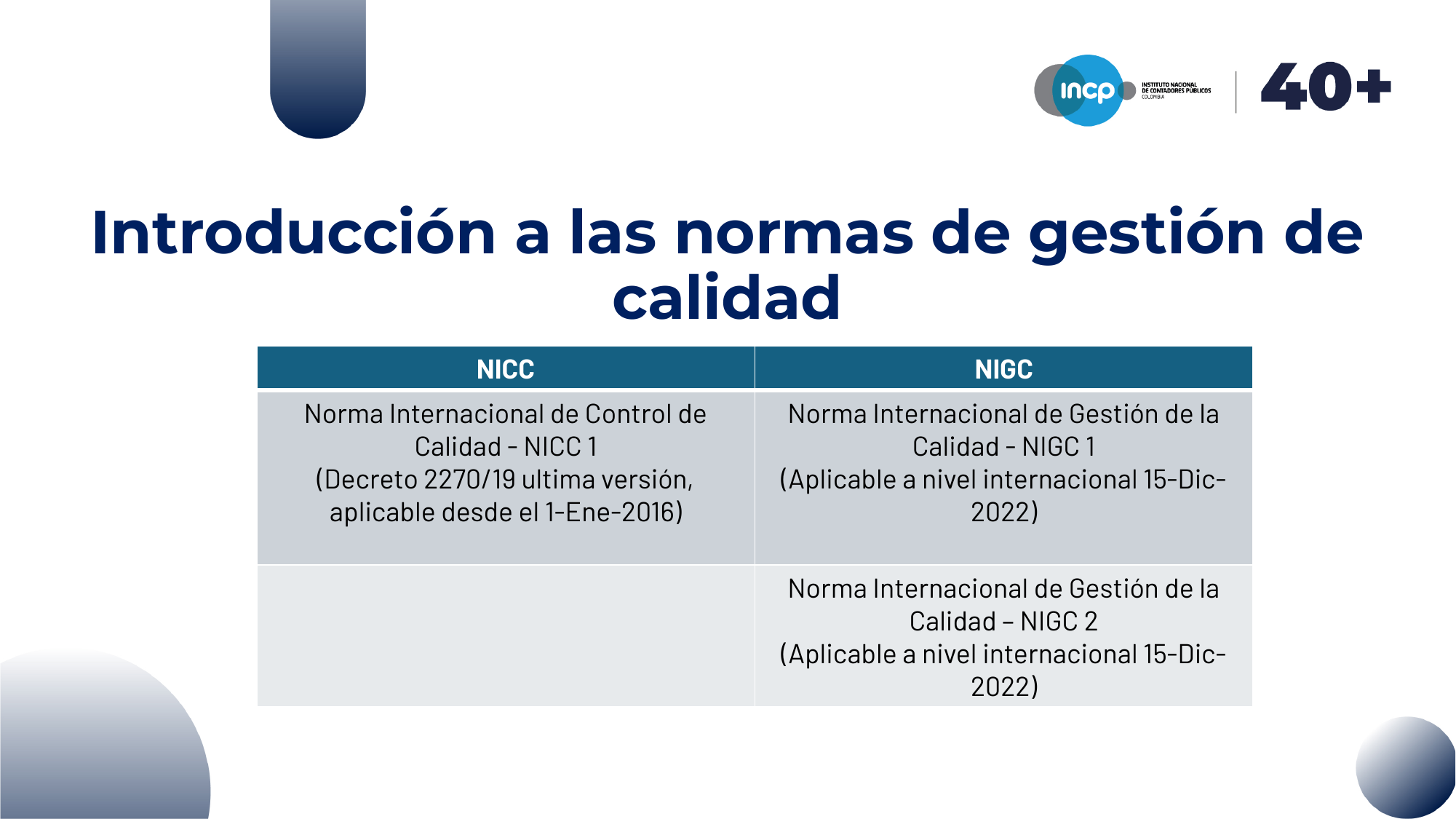

# Introducción a las normas de gestión de calidad
| NICC | NIGC |
| --- | --- |
| Norma Internacional de Control de Calidad - NICC 1 (Decreto 2270/19 ultima versión, aplicable desde el 1-Ene-2016) | Norma Internacional de Gestión de la Calidad - NIGC 1 (Aplicable a nivel internacional 15-Dic-2022) |
|  | Norma Internacional de Gestión de la Calidad – NIGC 2 (Aplicable a nivel internacional 15-Dic-2022) |